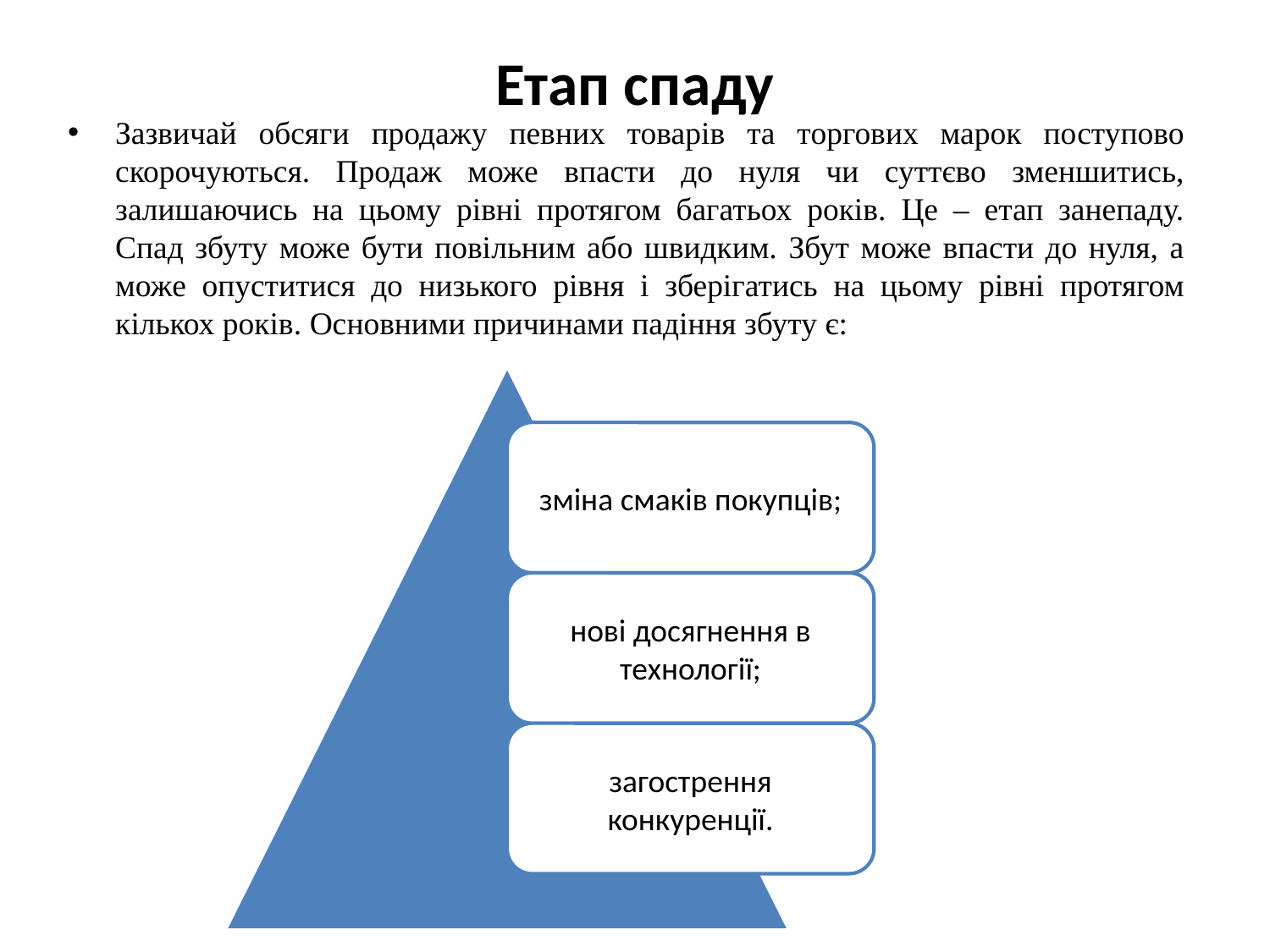

# Етап спаду
Зазвичай обсяги продажу певних товарів та торгових марок поступово скорочуються. Продаж може впасти до нуля чи суттєво зменшитись, залишаючись на цьому рівні протягом багатьох років. Це – етап занепаду. Спад збуту може бути повільним або швидким. Збут може впасти до нуля, а може опуститися до низького рівня і зберігатись на цьому рівні протягом кількох років. Основними причинами падіння збуту є:
зміна смаків покупців;
нові досягнення в технології;
загострення конкуренції.